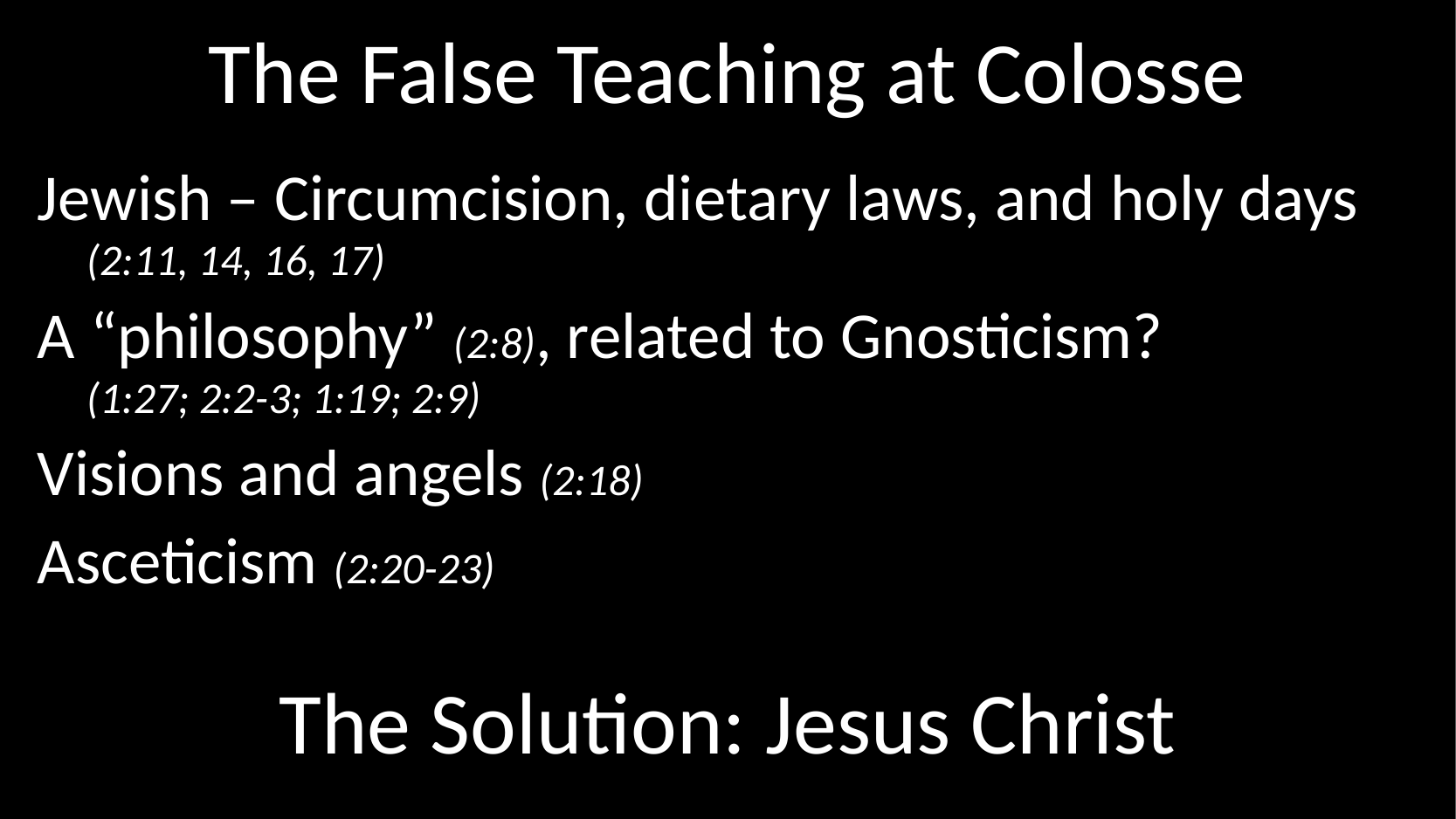

# The False Teaching at Colosse
Jewish – Circumcision, dietary laws, and holy days (2:11, 14, 16, 17)
A “philosophy” (2:8), related to Gnosticism?
(1:27; 2:2-3; 1:19; 2:9)
Visions and angels (2:18)
Asceticism (2:20-23)

The Solution: Jesus Christ